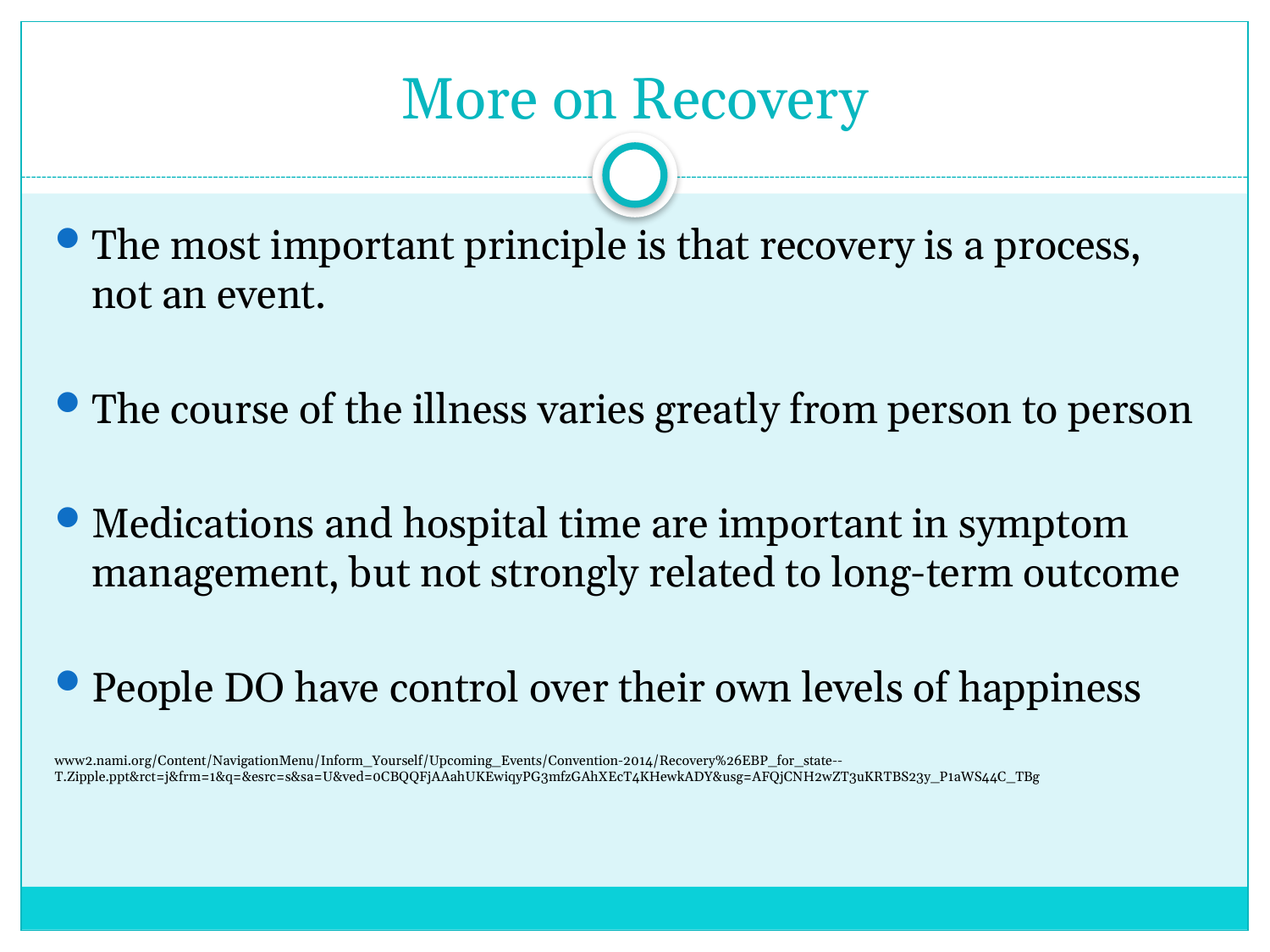

# More on Recovery
The most important principle is that recovery is a process, not an event.

The course of the illness varies greatly from person to person

Medications and hospital time are important in symptom management, but not strongly related to long-term outcome

People DO have control over their own levels of happiness

www2.nami.org/Content/NavigationMenu/Inform_Yourself/Upcoming_Events/Convention-2014/Recovery%26EBP_for_state--T.Zipple.ppt&rct=j&frm=1&q=&esrc=s&sa=U&ved=0CBQQFjAAahUKEwiqyPG3mfzGAhXEcT4KHewkADY&usg=AFQjCNH2wZT3uKRTBS23y_P1aWS44C_TBg